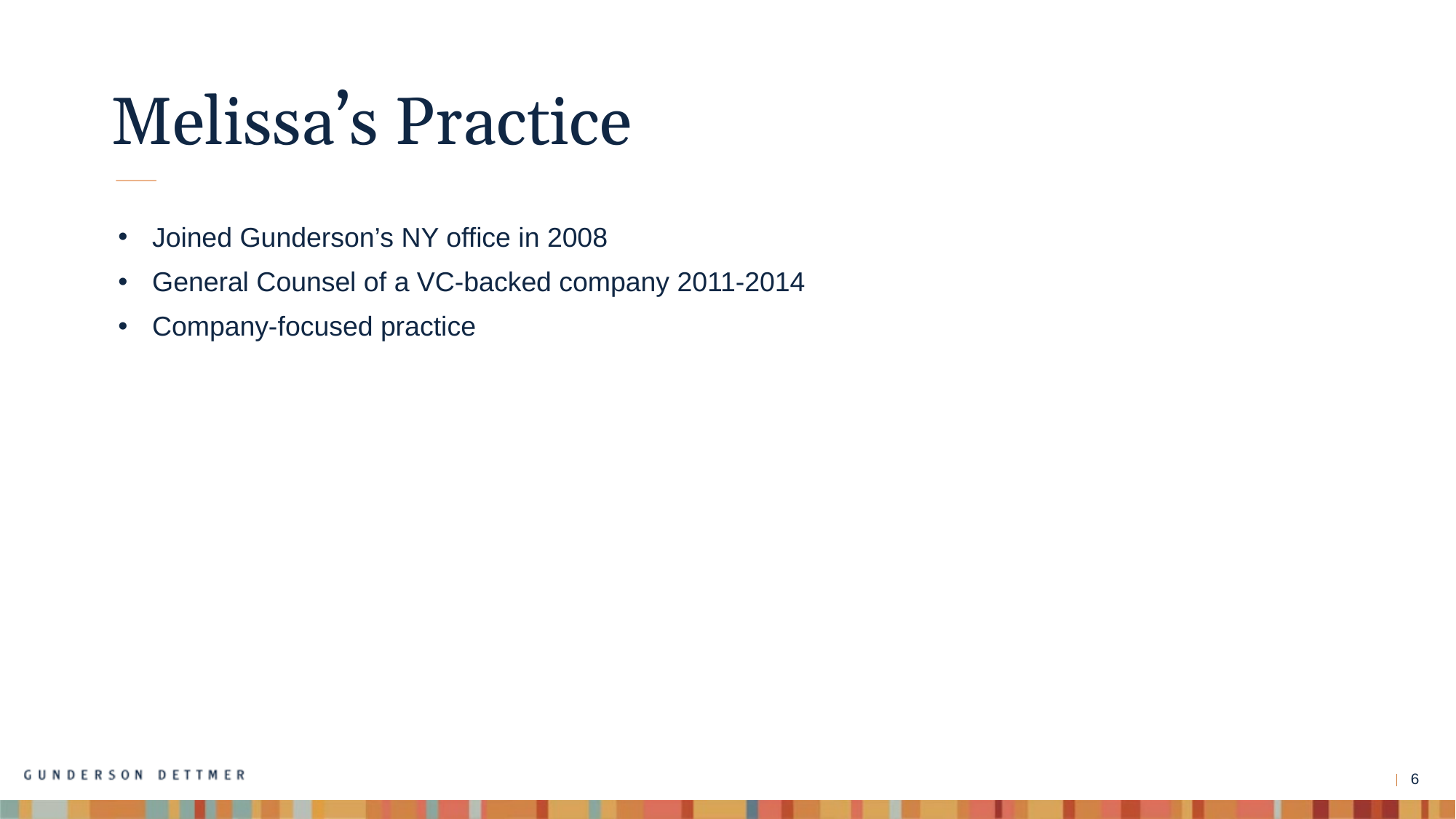

# Melissa’s Practice
Joined Gunderson’s NY office in 2008
General Counsel of a VC-backed company 2011-2014
Company-focused practice

6